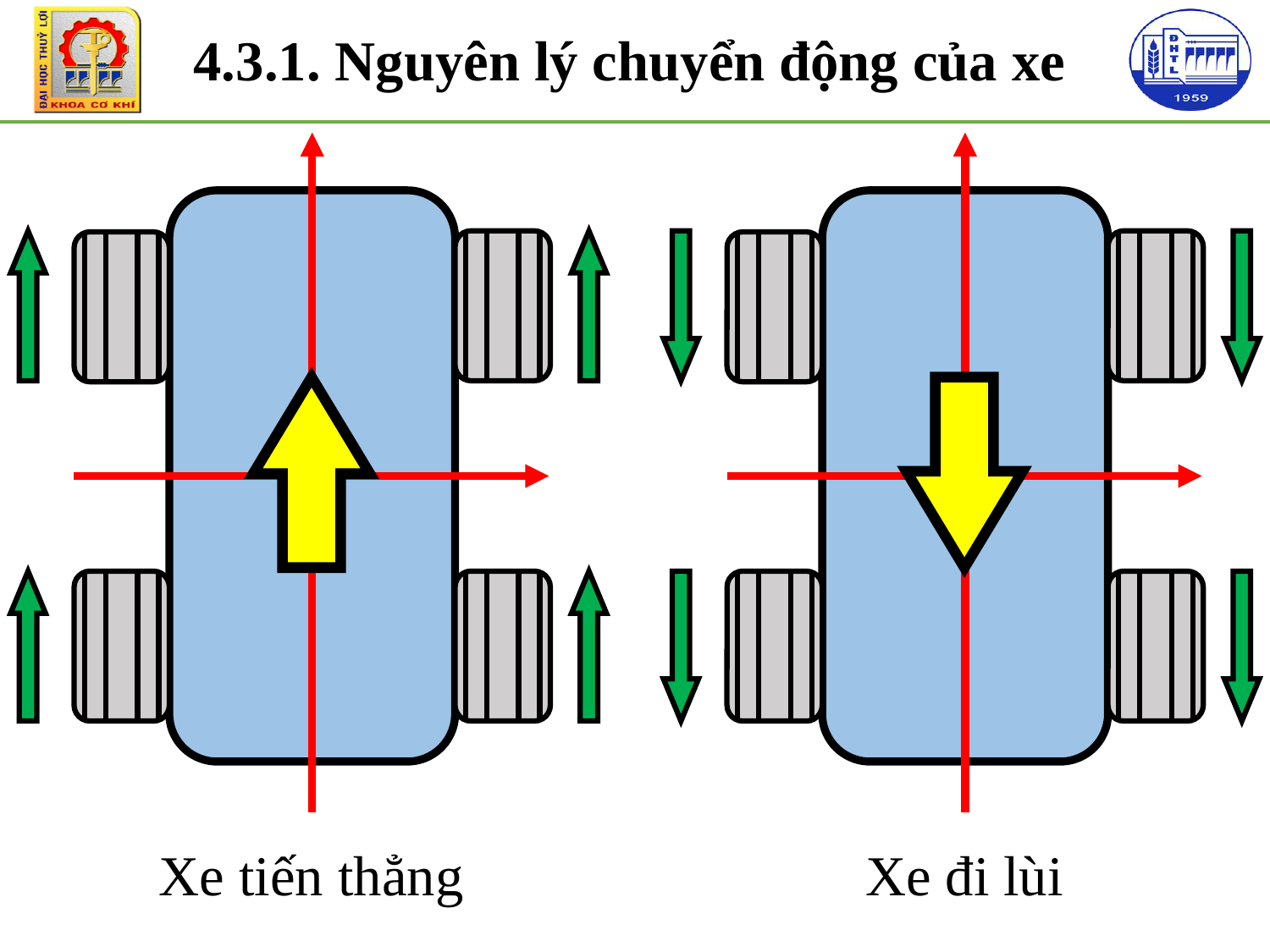

4.3.1. Nguyên lý chuyển động của xe

Xe tiến thẳng
Xe đi lùi